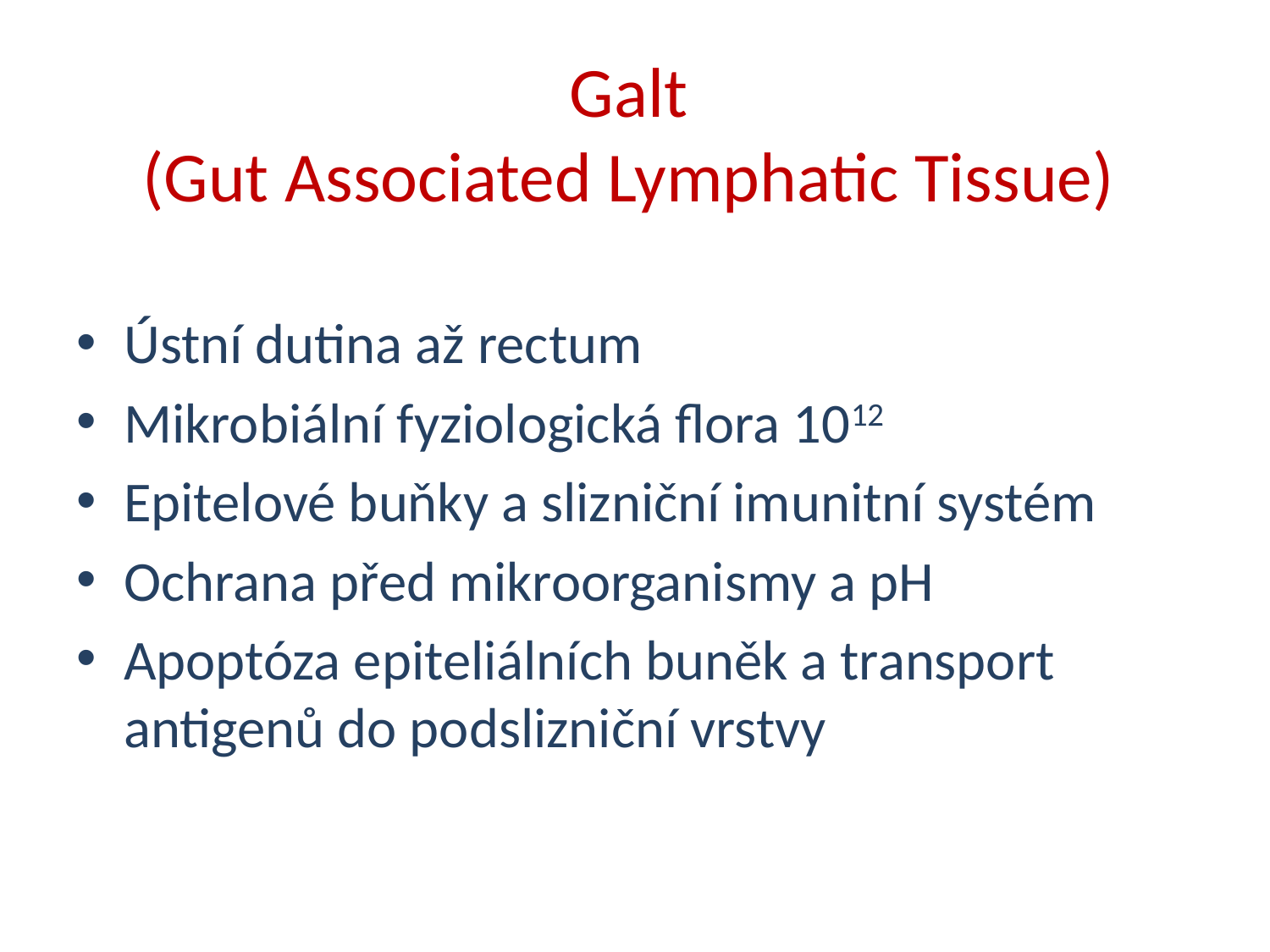

# Galt (Gut Associated Lymphatic Tissue)

Ústní dutina až rectum
Mikrobiální fyziologická flora 1012
Epitelové buňky a slizniční imunitní systém
Ochrana před mikroorganismy a pH
Apoptóza epiteliálních buněk a transport  antigenů do podslizniční vrstvy